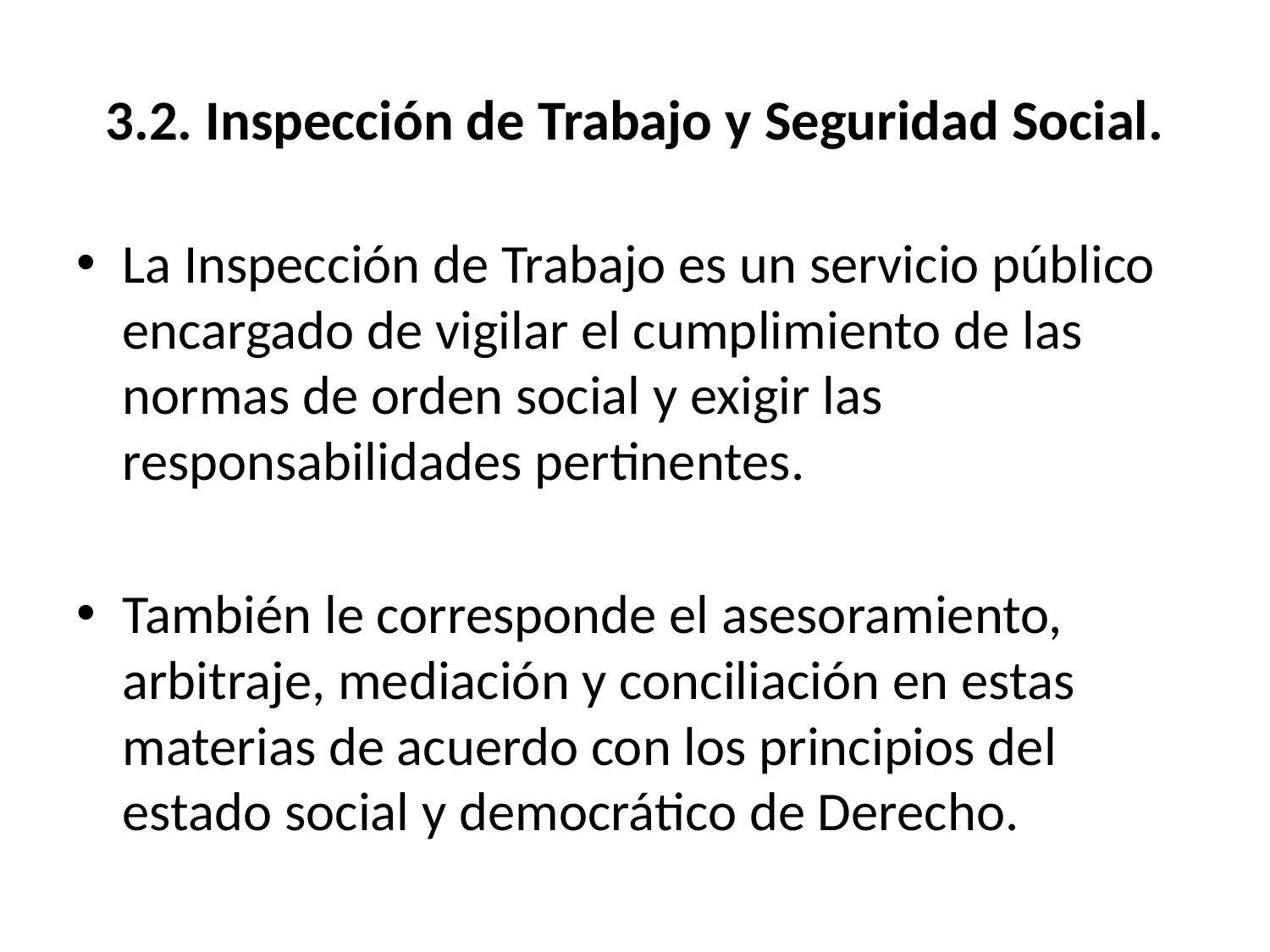

# 3.2. Inspección de Trabajo y Seguridad Social.
La Inspección de Trabajo es un servicio público encargado de vigilar el cumplimiento de las normas de orden social y exigir las responsabilidades pertinentes.

También le corresponde el asesoramiento, arbitraje, mediación y conciliación en estas materias de acuerdo con los principios del estado social y democrático de Derecho.